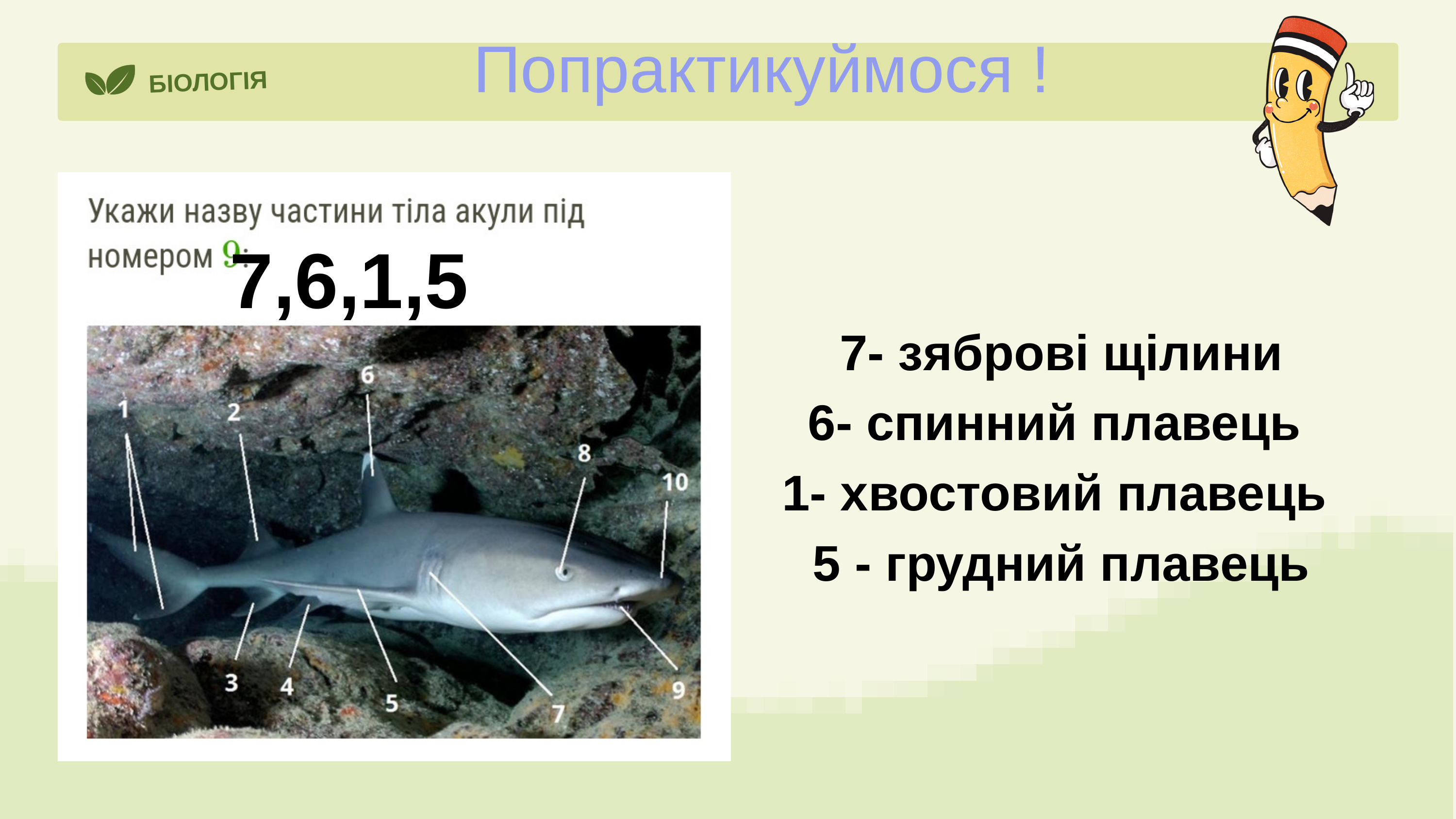

Попрактикуймося !

БІОЛОГІЯ

7,6,1,5
7- зяброві щілини
6- спинний плавець
1- хвостовий плавець
5 - грудний плавець